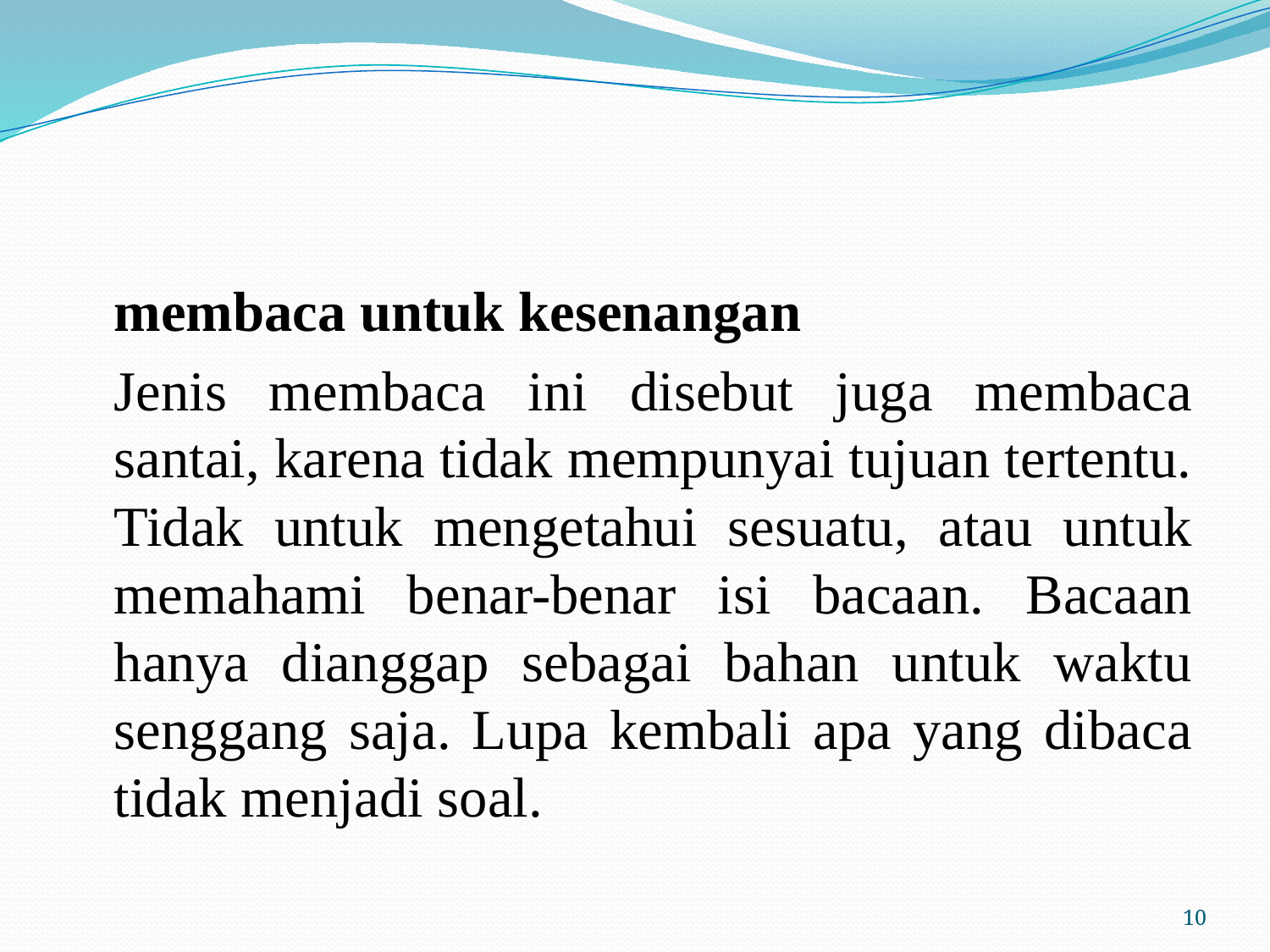

#
	membaca untuk kesenangan
	Jenis membaca ini disebut juga membaca santai, karena tidak mempunyai tujuan tertentu. Tidak untuk mengetahui sesuatu, atau untuk memahami benar-benar isi bacaan. Bacaan hanya dianggap sebagai bahan untuk waktu senggang saja. Lupa kembali apa yang dibaca tidak menjadi soal.
10